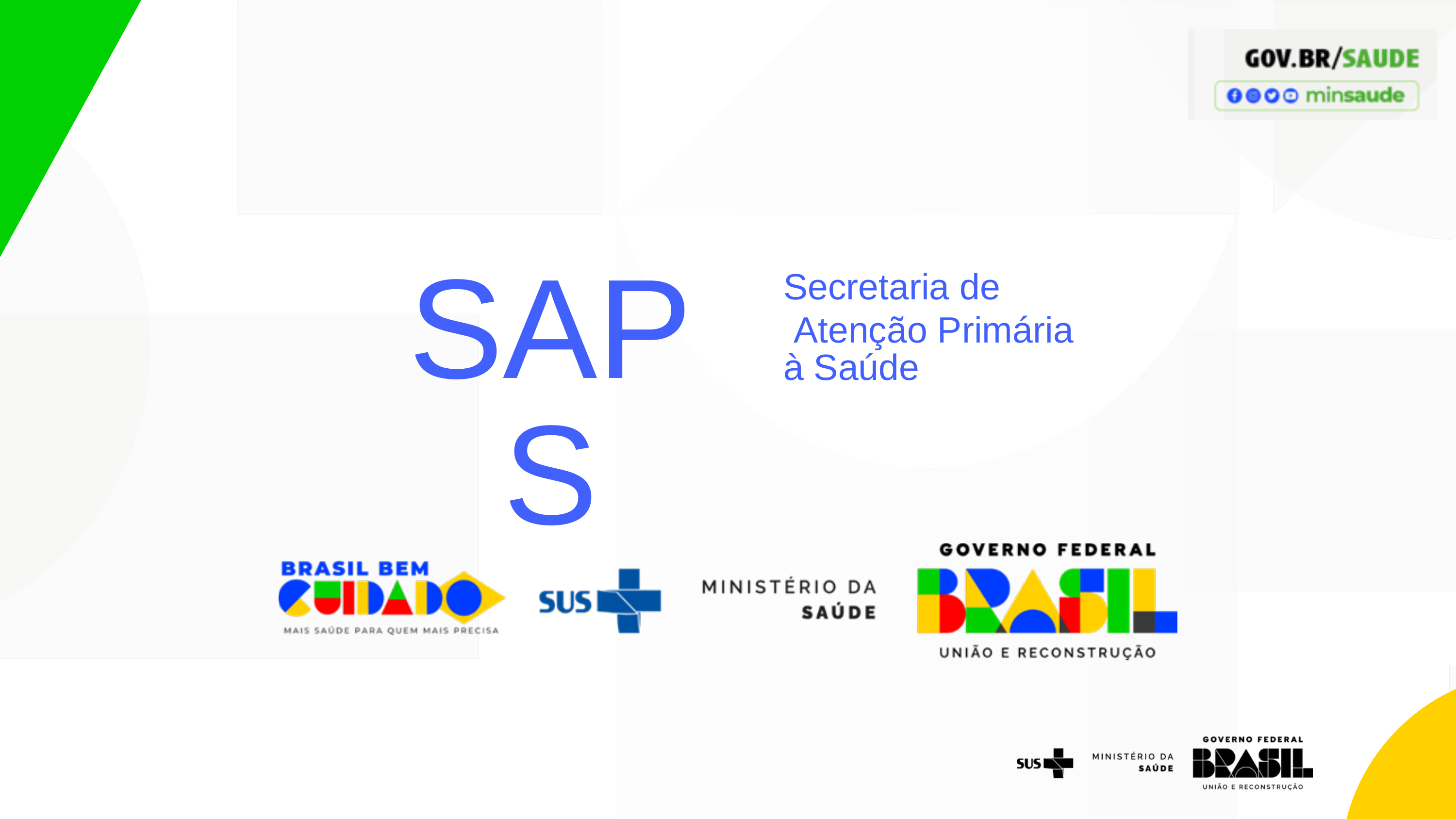

SAPS
Secretaria de
Atenção Primária
à Saúde